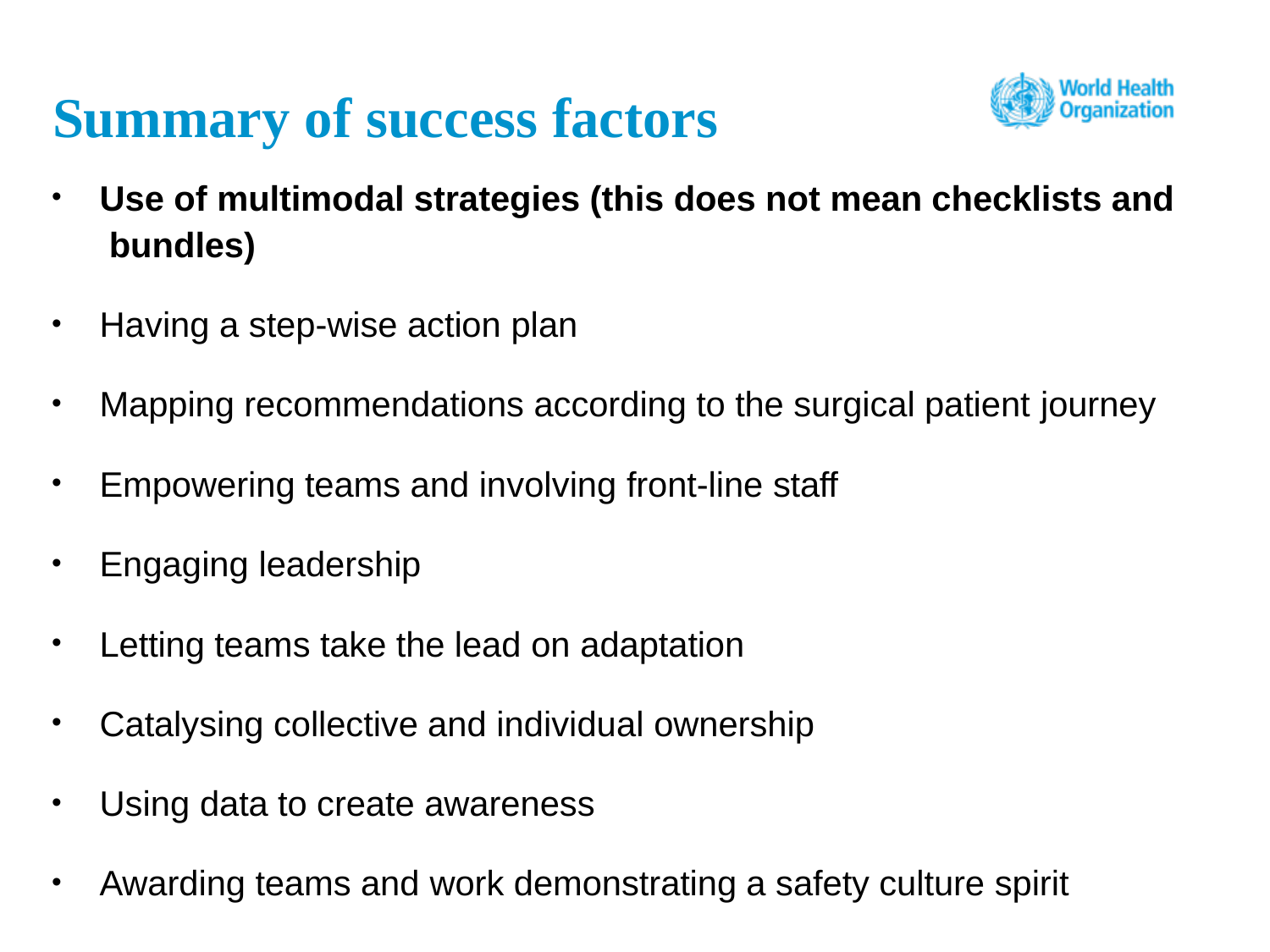

# Summary of success factors
Use of multimodal strategies (this does not mean checklists and  bundles)

Having a step-wise action plan

Mapping recommendations according to the surgical patient journey

Empowering teams and involving front-line staff

Engaging leadership

Letting teams take the lead on adaptation

Catalysing collective and individual ownership

Using data to create awareness

Awarding teams and work demonstrating a safety culture spirit